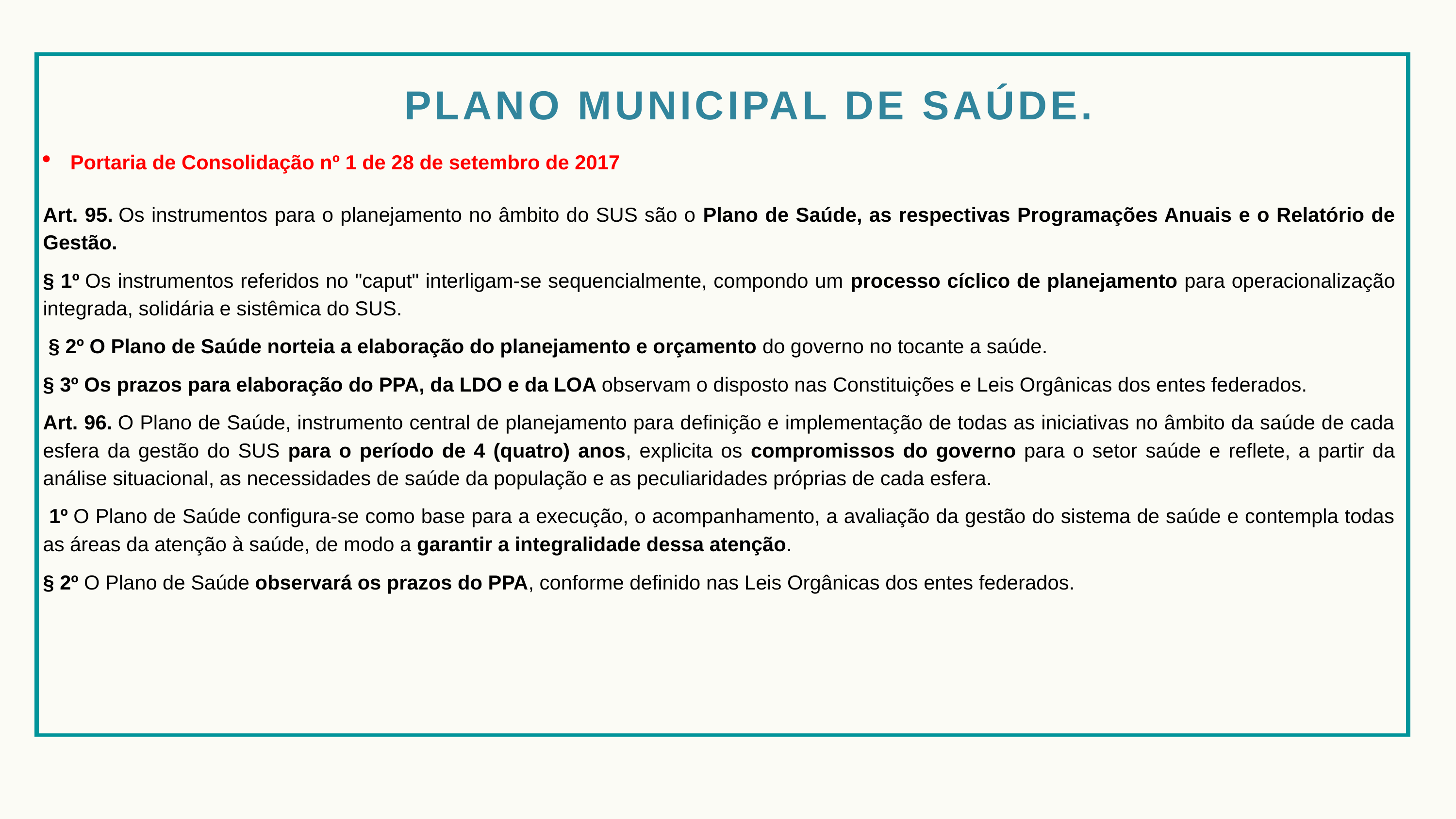

PLANO MUNICIPAL DE SAÚDE.

Portaria de Consolidação nº 1 de 28 de setembro de 2017

Art. 95. Os instrumentos para o planejamento no âmbito do SUS são o Plano de Saúde, as respectivas Programações Anuais e o Relatório de Gestão.
§ 1º Os instrumentos referidos no "caput" interligam-se sequencialmente, compondo um processo cíclico de planejamento para operacionalização integrada, solidária e sistêmica do SUS.
 § 2º O Plano de Saúde norteia a elaboração do planejamento e orçamento do governo no tocante a saúde.
§ 3º Os prazos para elaboração do PPA, da LDO e da LOA observam o disposto nas Constituições e Leis Orgânicas dos entes federados.
Art. 96. O Plano de Saúde, instrumento central de planejamento para definição e implementação de todas as iniciativas no âmbito da saúde de cada esfera da gestão do SUS para o período de 4 (quatro) anos, explicita os compromissos do governo para o setor saúde e reflete, a partir da análise situacional, as necessidades de saúde da população e as peculiaridades próprias de cada esfera.
 1º O Plano de Saúde configura-se como base para a execução, o acompanhamento, a avaliação da gestão do sistema de saúde e contempla todas as áreas da atenção à saúde, de modo a garantir a integralidade dessa atenção.
§ 2º O Plano de Saúde observará os prazos do PPA, conforme definido nas Leis Orgânicas dos entes federados.